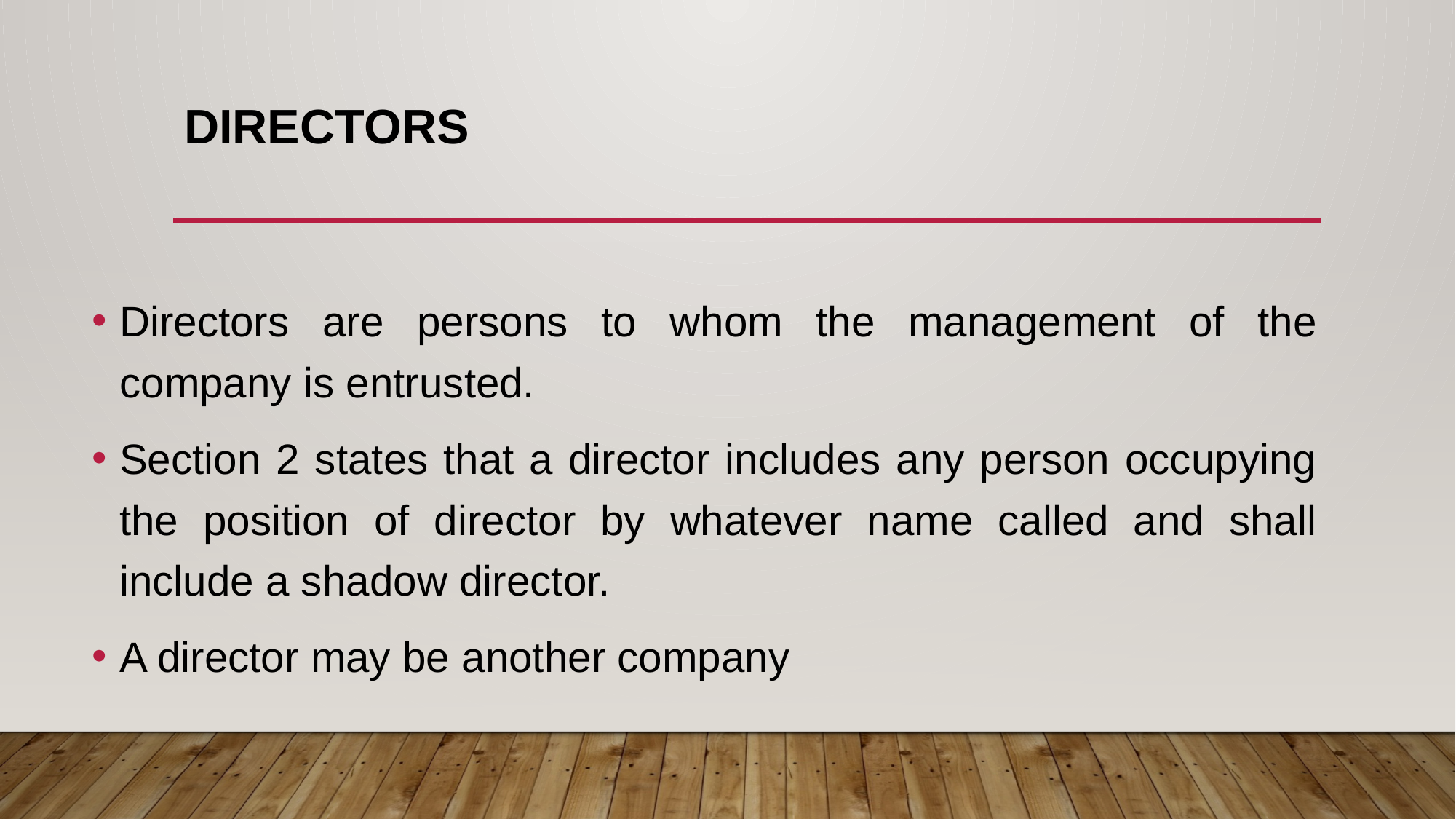

# DIRECTORS
Directors are persons to whom the management of the company is entrusted.
Section 2 states that a director includes any person occupying the position of director by whatever name called and shall include a shadow director.
A director may be another company